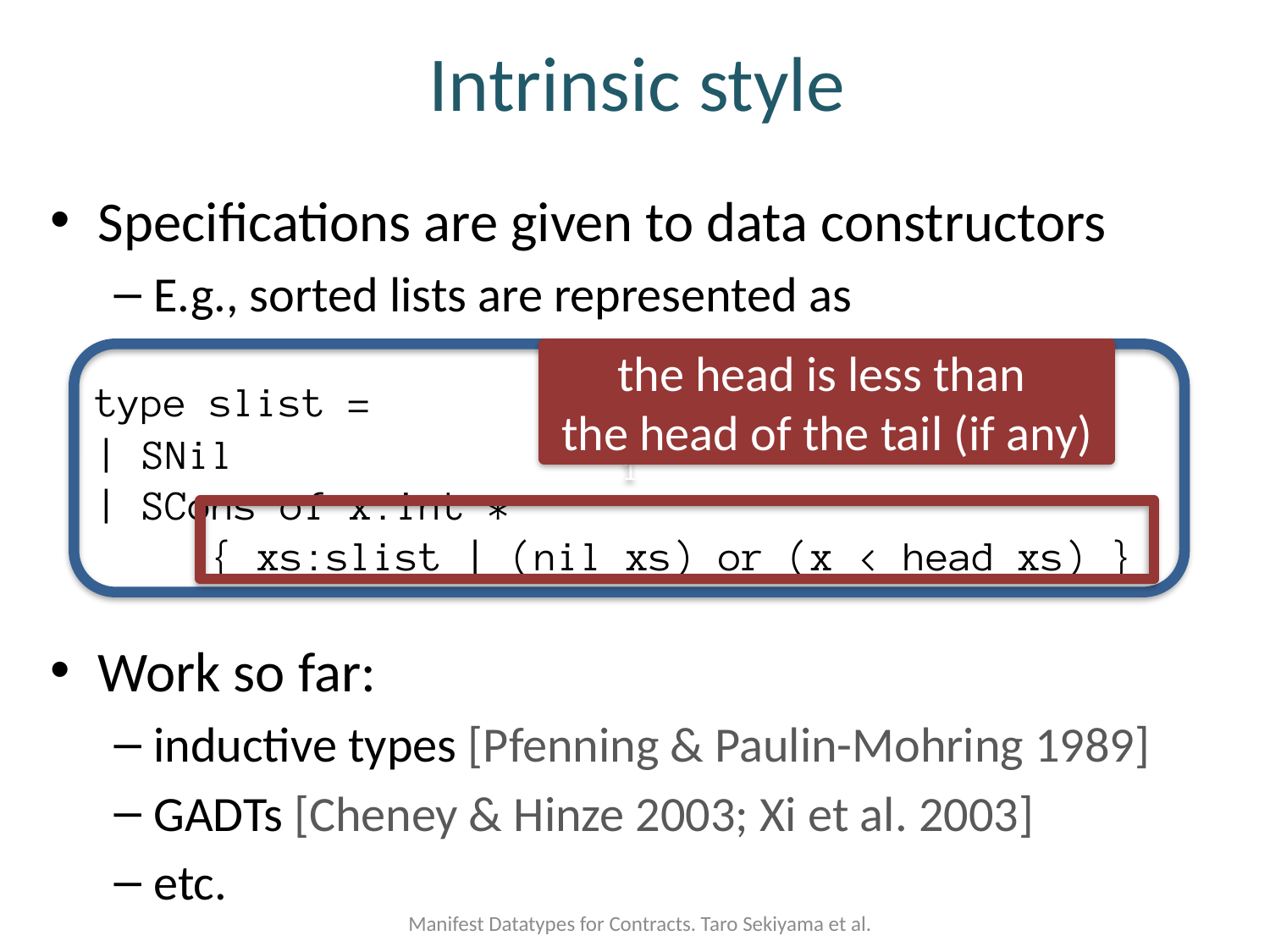

# Intrinsic style
Specifications are given to data constructors
E.g., sorted lists are represented as

    type slist =
  | SNil
  | SCons of x:int *
       { xs:slist | (nil xs) or (x < head xs) }

Work so far:
inductive types [Pfenning & Paulin-Mohring 1989]
GADTs [Cheney & Hinze 2003; Xi et al. 2003]
etc.
1
the head is less than
the head of the tail (if any)

Manifest Datatypes for Contracts. Taro Sekiyama et al.